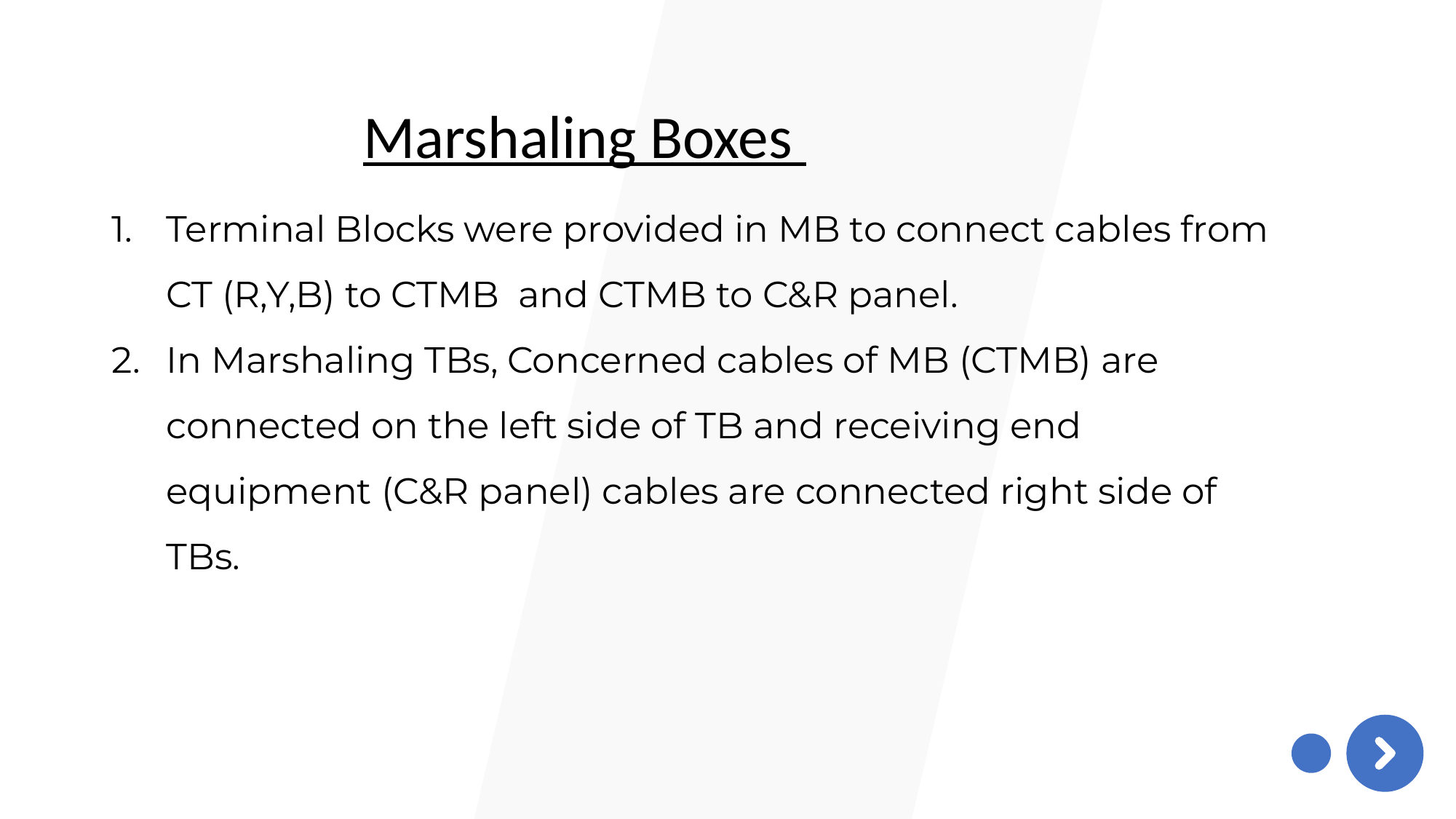

Marshaling Boxes

Terminal Blocks were provided in MB to connect cables from CT (R,Y,B) to CTMB  and CTMB to C&R panel.
In Marshaling TBs, Concerned cables of MB (CTMB) are connected on the left side of TB and receiving end equipment (C&R panel) cables are connected right side of TBs.